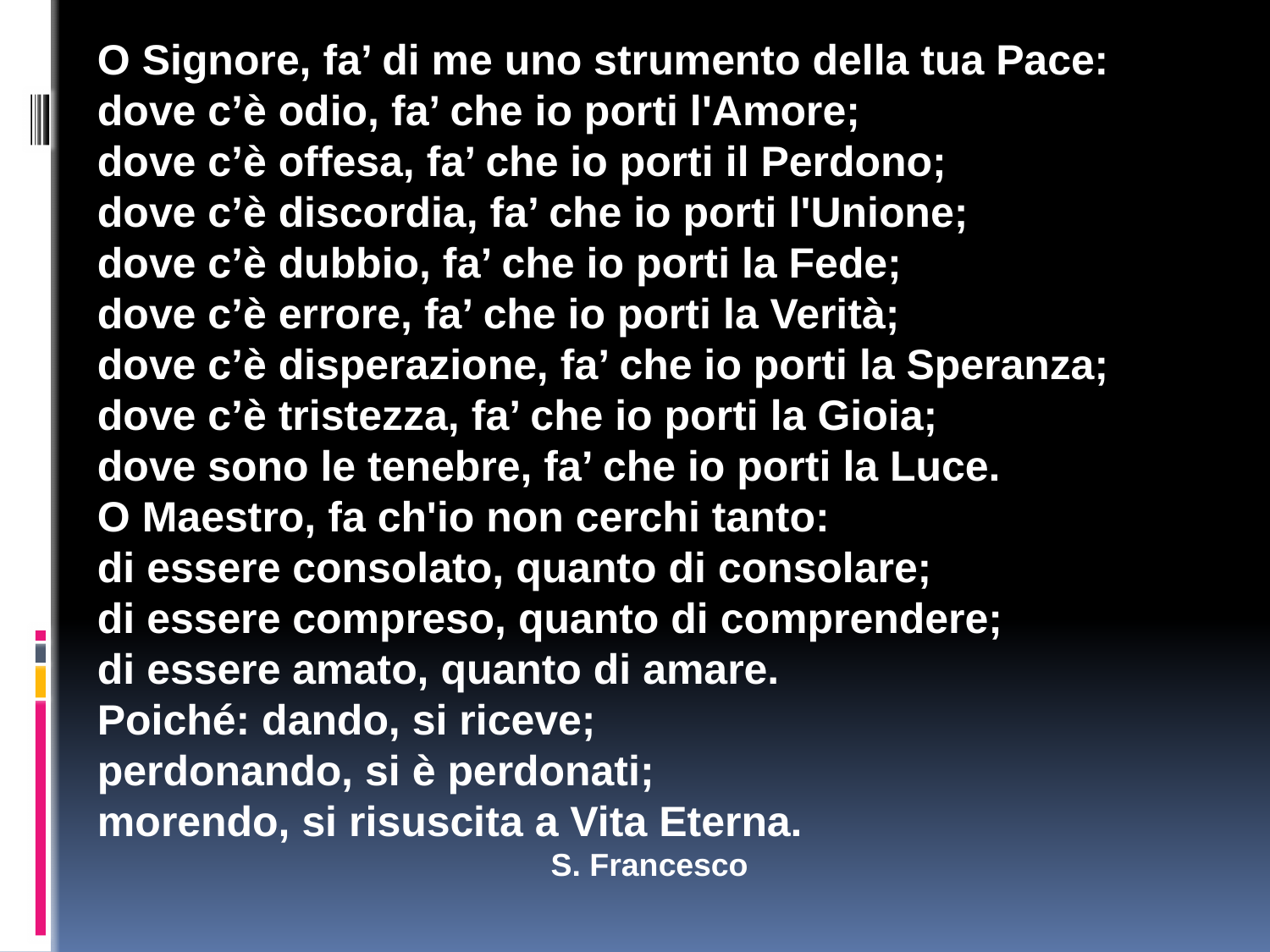

O Signore, fa’ di me uno strumento della tua Pace: 
dove c’è odio, fa’ che io porti l'Amore;
dove c’è offesa, fa’ che io porti il Perdono;
dove c’è discordia, fa’ che io porti l'Unione;
dove c’è dubbio, fa’ che io porti la Fede;
dove c’è errore, fa’ che io porti la Verità;
dove c’è disperazione, fa’ che io porti la Speranza; 
dove c’è tristezza, fa’ che io porti la Gioia;
dove sono le tenebre, fa’ che io porti la Luce. 
O Maestro, fa ch'io non cerchi tanto: 
di essere consolato, quanto di consolare; 
di essere compreso, quanto di comprendere; 
di essere amato, quanto di amare. 
Poiché: dando, si riceve;
perdonando, si è perdonati;
morendo, si risuscita a Vita Eterna.
                                                   S. Francesco